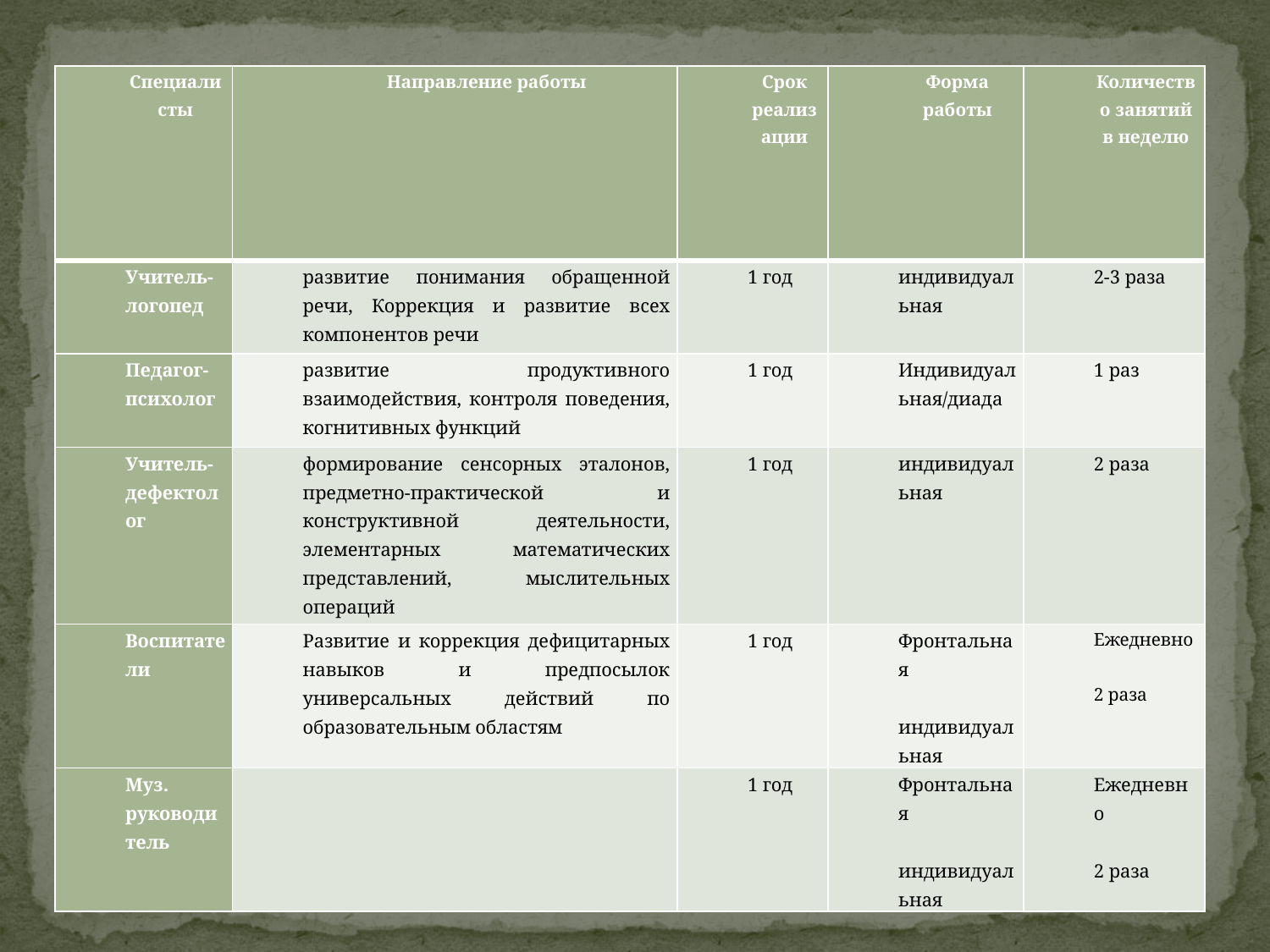

| Специалисты | Направление работы | Срок реализации | Форма работы | Количество занятий в неделю |
| --- | --- | --- | --- | --- |
| Учитель-логопед | развитие понимания обращенной речи, Коррекция и развитие всех компонентов речи | 1 год | индивидуальная | 2-3 раза |
| Педагог-психолог | развитие продуктивного взаимодействия, контроля поведения, когнитивных функций | 1 год | Индивидуальная/диада | 1 раз |
| Учитель-дефектолог | формирование сенсорных эталонов, предметно-практической и конструктивной деятельности, элементарных математических представлений, мыслительных операций | 1 год | индивидуальная | 2 раза |
| Воспитатели | Развитие и коррекция дефицитарных навыков и предпосылок универсальных действий по образовательным областям | 1 год | Фронтальная   индивидуальная | Ежедневно   2 раза |
| Муз. руководитель |  | 1 год | Фронтальная   индивидуальная | Ежедневно   2 раза |